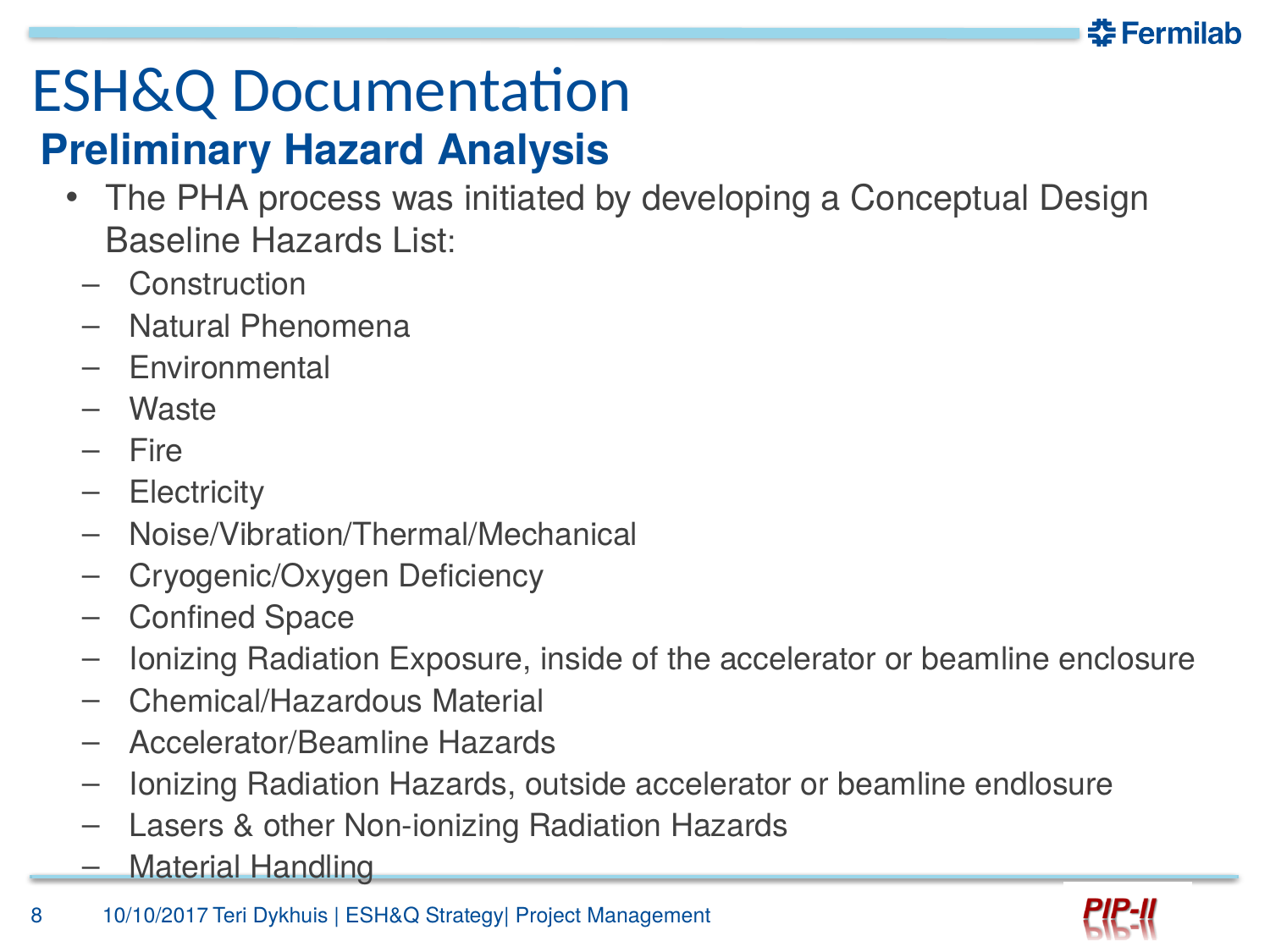

# ESH&Q Documentation
Preliminary Hazard Analysis
The PHA process was initiated by developing a Conceptual Design Baseline Hazards List:
Construction
Natural Phenomena
Environmental
Waste
Fire
Electricity
Noise/Vibration/Thermal/Mechanical
Cryogenic/Oxygen Deficiency
Confined Space
Ionizing Radiation Exposure, inside of the accelerator or beamline enclosure
Chemical/Hazardous Material
Accelerator/Beamline Hazards
Ionizing Radiation Hazards, outside accelerator or beamline endlosure
Lasers & other Non-ionizing Radiation Hazards
Material Handling

8
10/10/2017
Teri Dykhuis | ESH&Q Strategy| Project Management